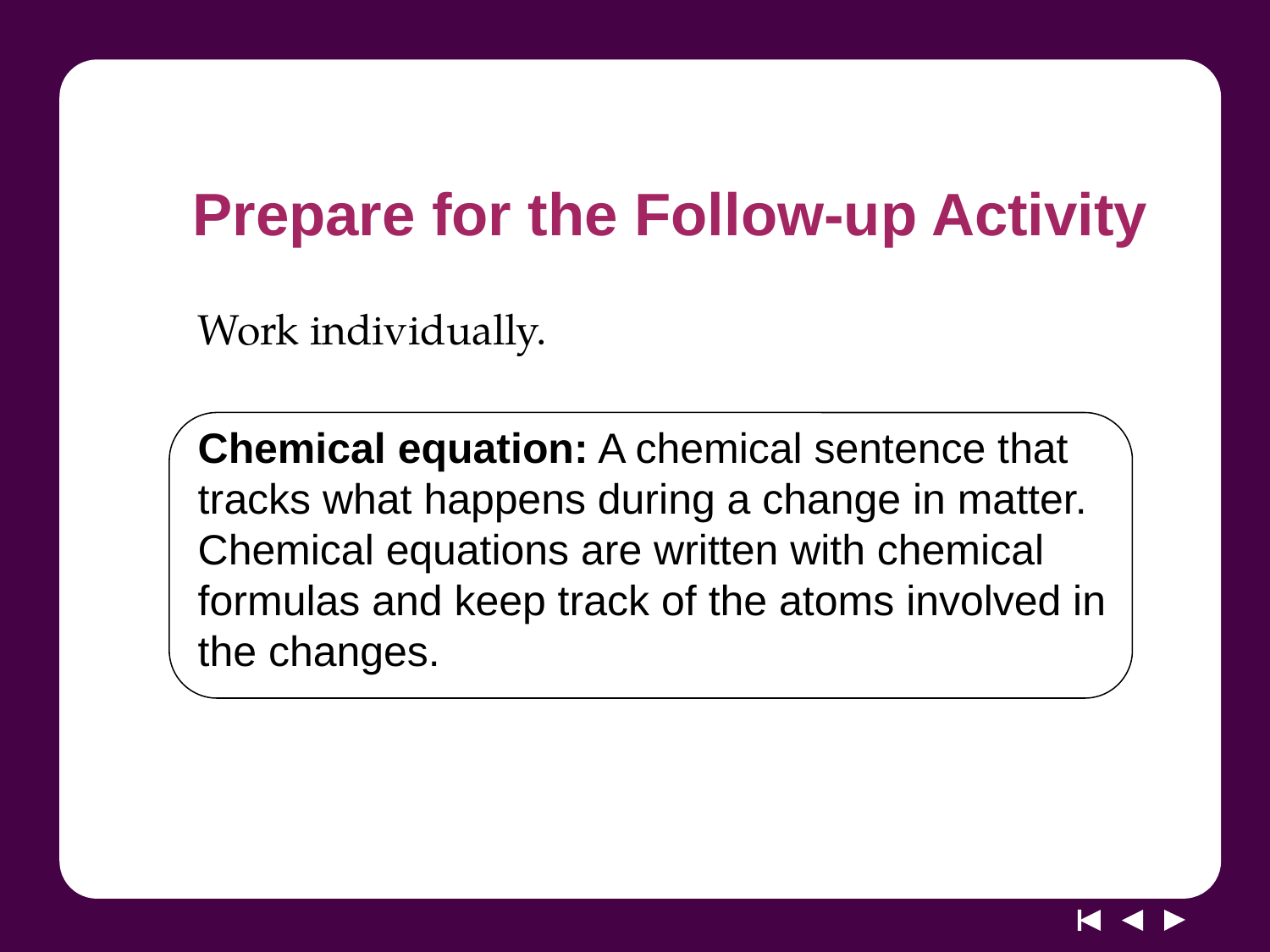

# Prepare for the Follow-up Activity
Work individually.

Chemical equation: A chemical sentence that tracks what happens during a change in matter. Chemical equations are written with chemical formulas and keep track of the atoms involved in the changes.